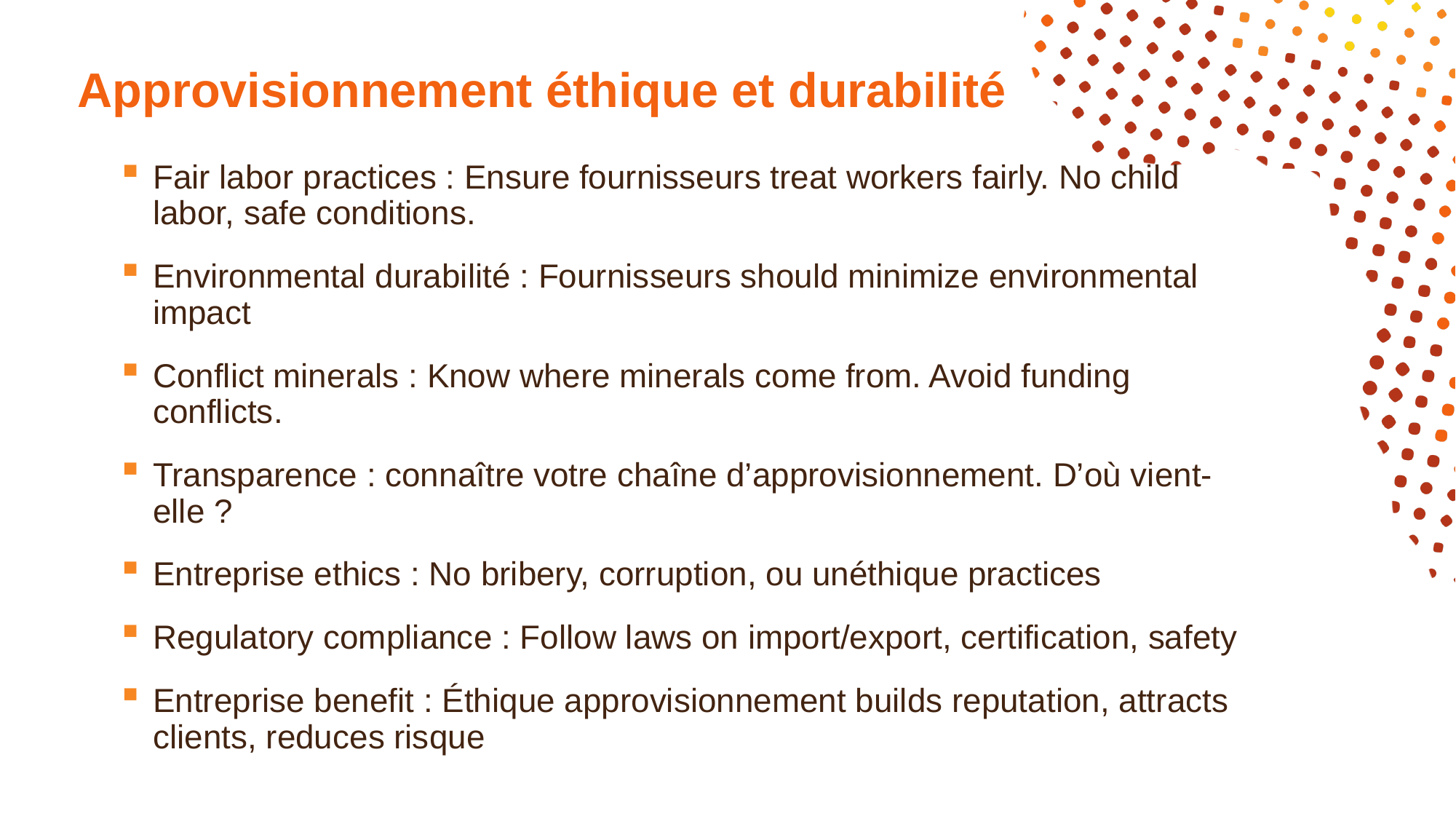

# Approvisionnement éthique et durabilité
Fair labor practices : Ensure fournisseurs treat workers fairly. No child labor, safe conditions.
Environmental durabilité : Fournisseurs should minimize environmental impact
Conflict minerals : Know where minerals come from. Avoid funding conflicts.
Transparence : connaître votre chaîne d’approvisionnement. D’où vient-elle ?
Entreprise ethics : No bribery, corruption, ou unéthique practices
Regulatory compliance : Follow laws on import/export, certification, safety
Entreprise benefit : Éthique approvisionnement builds reputation, attracts clients, reduces risque